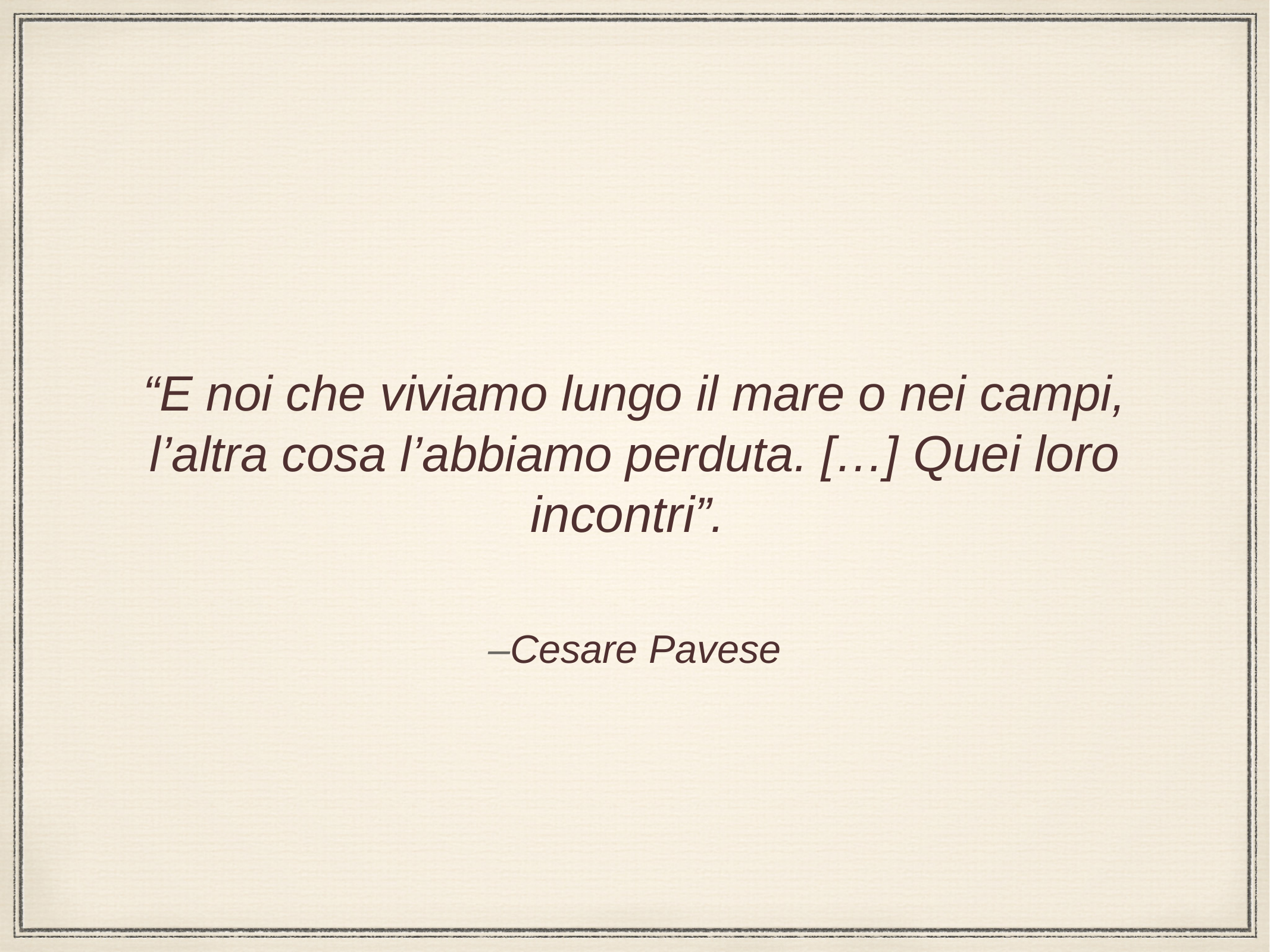

“E noi che viviamo lungo il mare o nei campi, l’altra cosa l’abbiamo perduta. […] Quei loro incontri”.
–Cesare Pavese